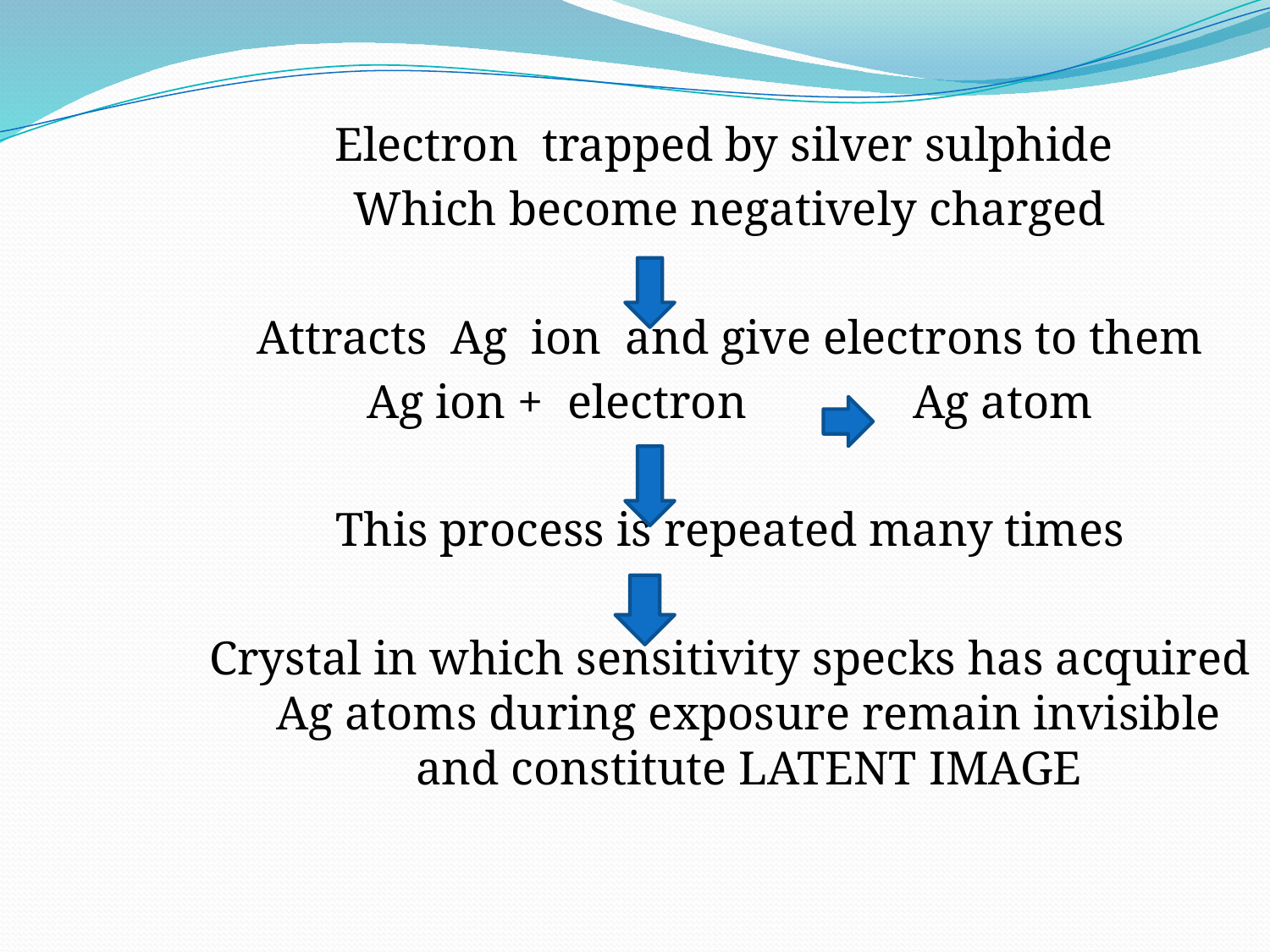

Electron  trapped by silver sulphide
Which become negatively charged

Attracts  Ag  ion  and give electrons to them
Ag ion +  electron              Ag atom

This process is repeated many times

Crystal in which sensitivity specks has acquired Ag atoms during exposure remain invisible and constitute LATENT IMAGE